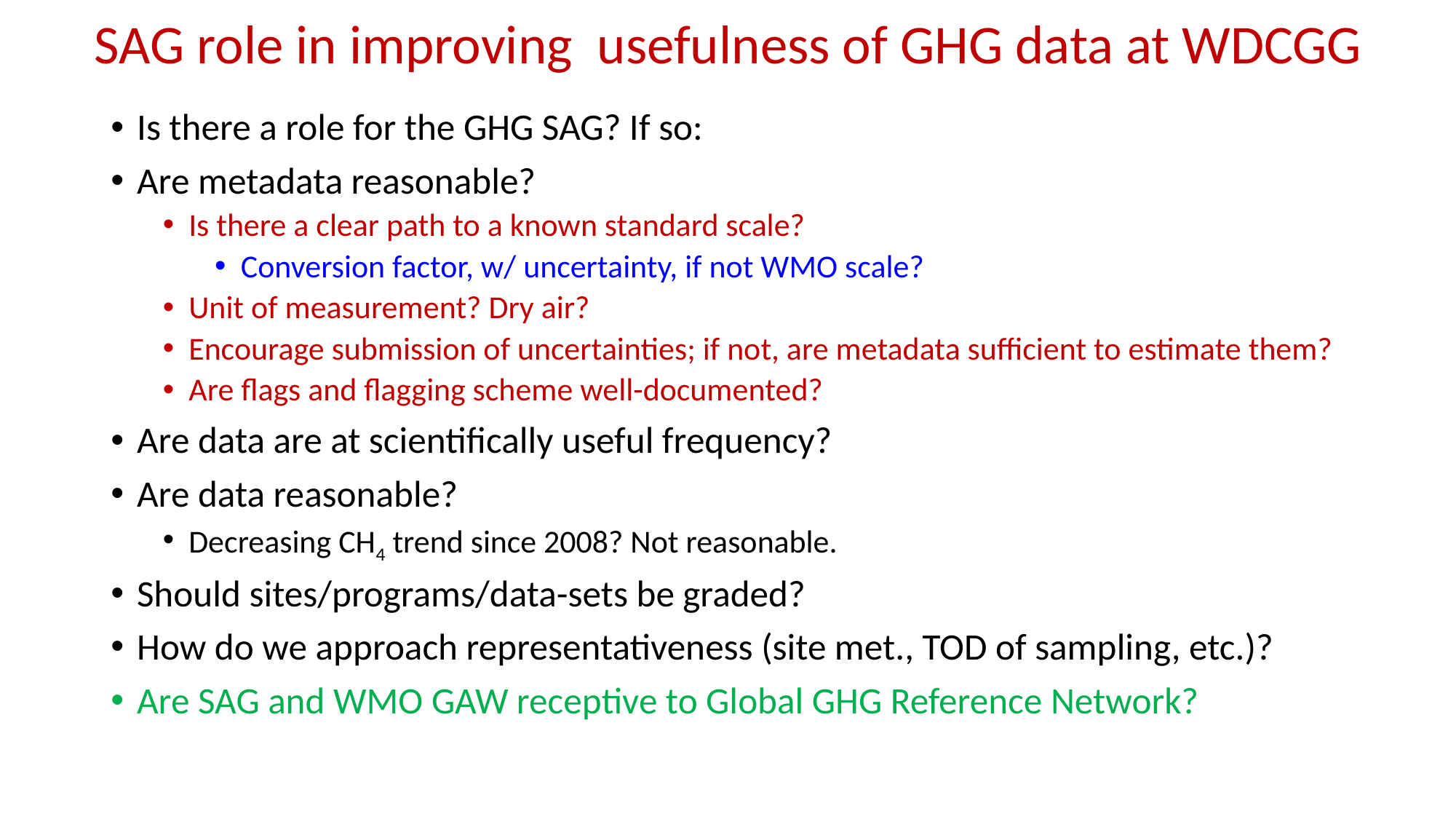

# SAG role in improving  usefulness of GHG data at WDCGG
Is there a role for the GHG SAG? If so:
Are metadata reasonable?
Is there a clear path to a known standard scale?
Conversion factor, w/ uncertainty, if not WMO scale?
Unit of measurement? Dry air?
Encourage submission of uncertainties; if not, are metadata sufficient to estimate them?
Are flags and flagging scheme well-documented?
Are data are at scientifically useful frequency?
Are data reasonable?
Decreasing CH4 trend since 2008? Not reasonable.
Should sites/programs/data-sets be graded?
How do we approach representativeness (site met., TOD of sampling, etc.)?
Are SAG and WMO GAW receptive to Global GHG Reference Network?